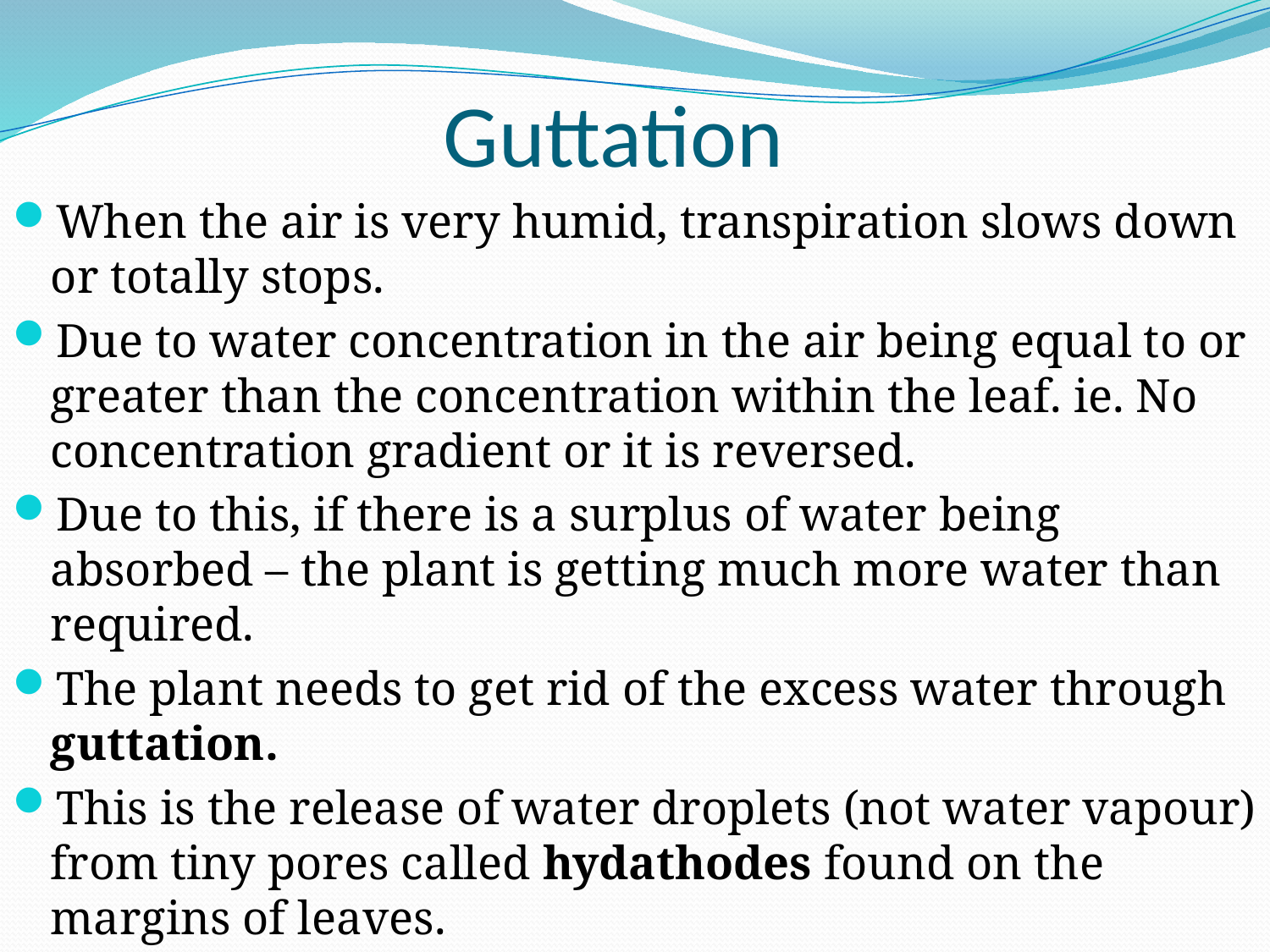

# Guttation
When the air is very humid, transpiration slows down or totally stops.
Due to water concentration in the air being equal to or greater than the concentration within the leaf. ie. No concentration gradient or it is reversed.
Due to this, if there is a surplus of water being absorbed – the plant is getting much more water than required.
The plant needs to get rid of the excess water through guttation.
This is the release of water droplets (not water vapour) from tiny pores called hydathodes found on the margins of leaves.